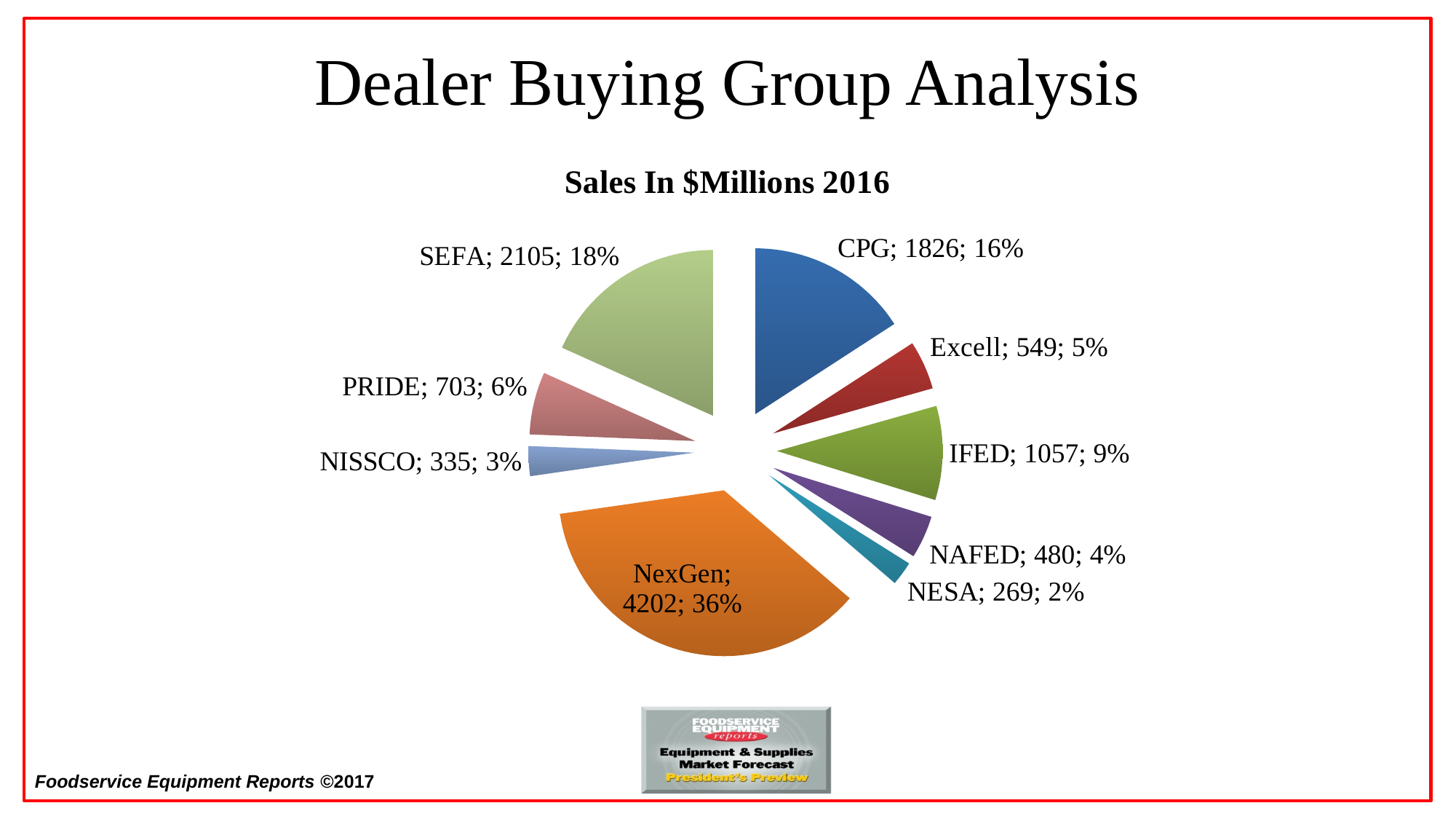

# Dealer Buying Group Analysis

### Chart: Sales In $Millions 2016

| Category | Sales In $Millions 2015 | Percent |
|---|---|---|
| CPG | 1826.0 | None |
| Excell | 549.0 | None |
| IFED | 1057.0 | None |
| NAFED | 480.0 | None |
| NESA | 269.0 | None |
| NexGen | 4202.0 | None |
| NISSCO | 335.0 | None |
| PRIDE | 703.0 | None |
| SEFA | 2105.0 | None |